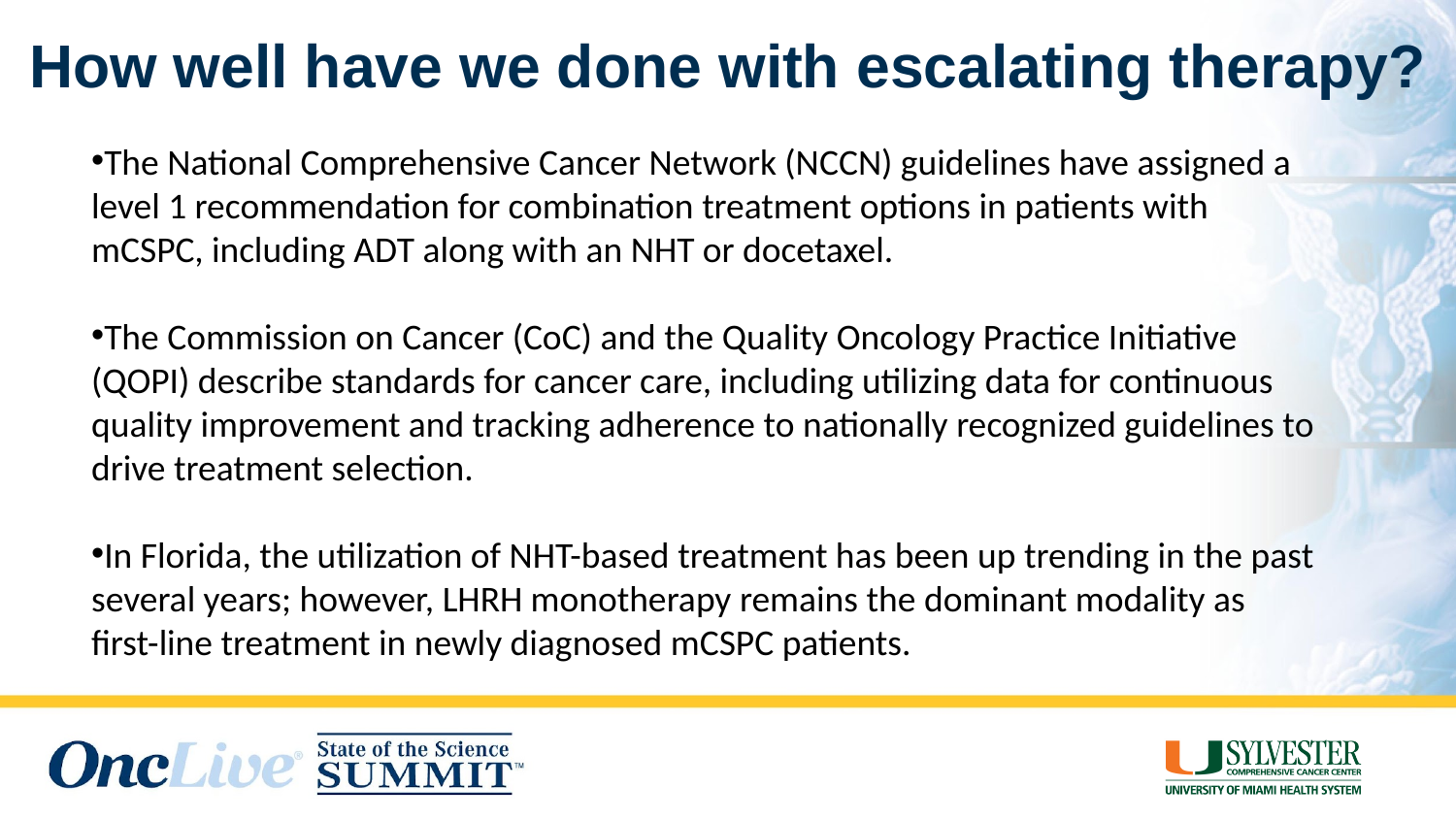

# How well have we done with escalating therapy?
The National Comprehensive Cancer Network (NCCN) guidelines have assigned a level 1 recommendation for combination treatment options in patients with mCSPC, including ADT along with an NHT or docetaxel.

The Commission on Cancer (CoC) and the Quality Oncology Practice Initiative (QOPI) describe standards for cancer care, including utilizing data for continuous quality improvement and tracking adherence to nationally recognized guidelines to drive treatment selection.

In Florida, the utilization of NHT-based treatment has been up trending in the past several years; however, LHRH monotherapy remains the dominant modality as first-line treatment in newly diagnosed mCSPC patients.